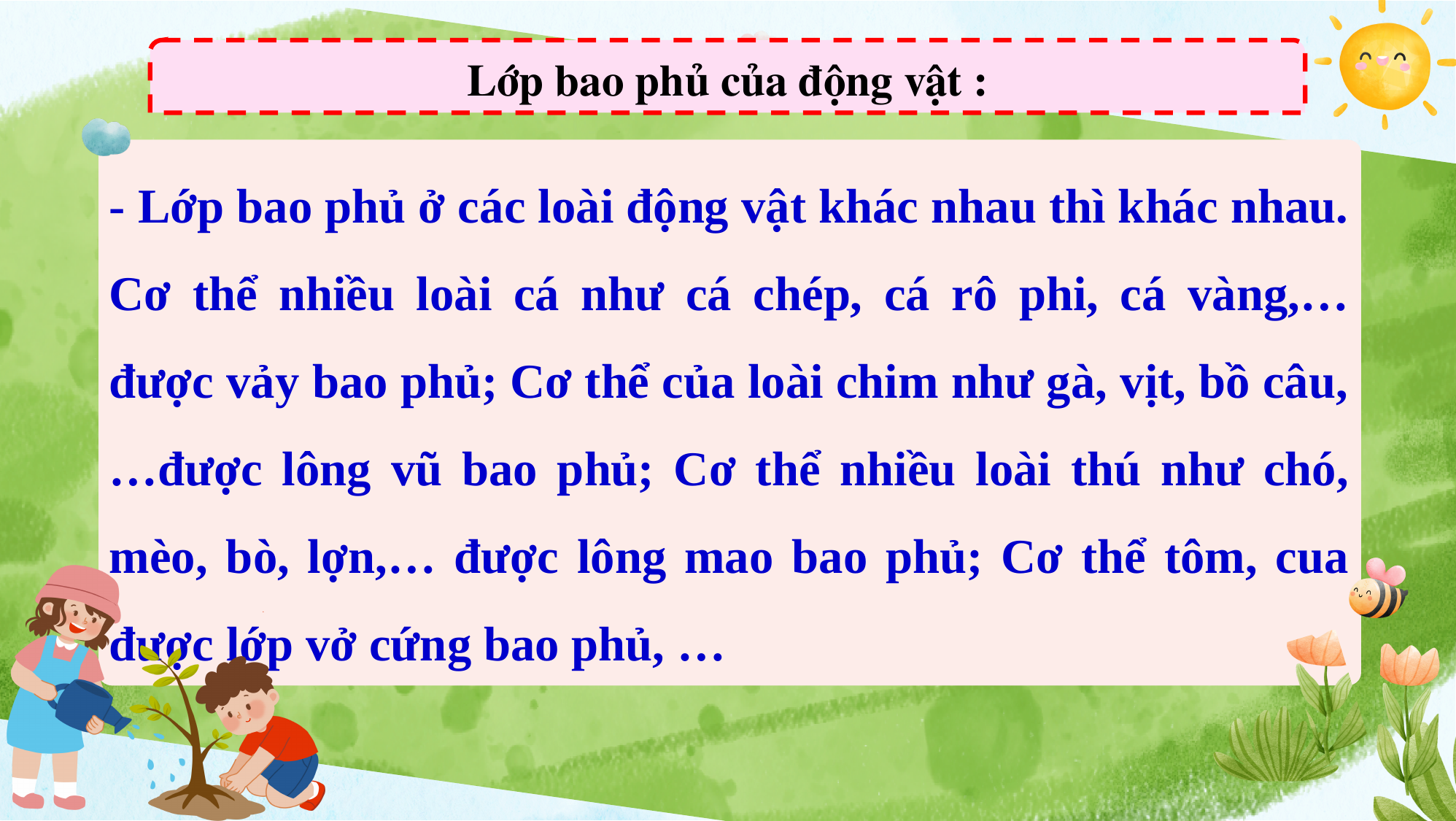

Lớp bao phủ của động vật :

- Lớp bao phủ ở các loài động vật khác nhau thì khác nhau. Cơ thể nhiều loài cá như cá chép, cá rô phi, cá vàng,… được vảy bao phủ; Cơ thể của loài chim như gà, vịt, bồ câu,…được lông vũ bao phủ; Cơ thể nhiều loài thú như chó, mèo, bò, lợn,… được lông mao bao phủ; Cơ thể tôm, cua được lớp vở cứng bao phủ, …